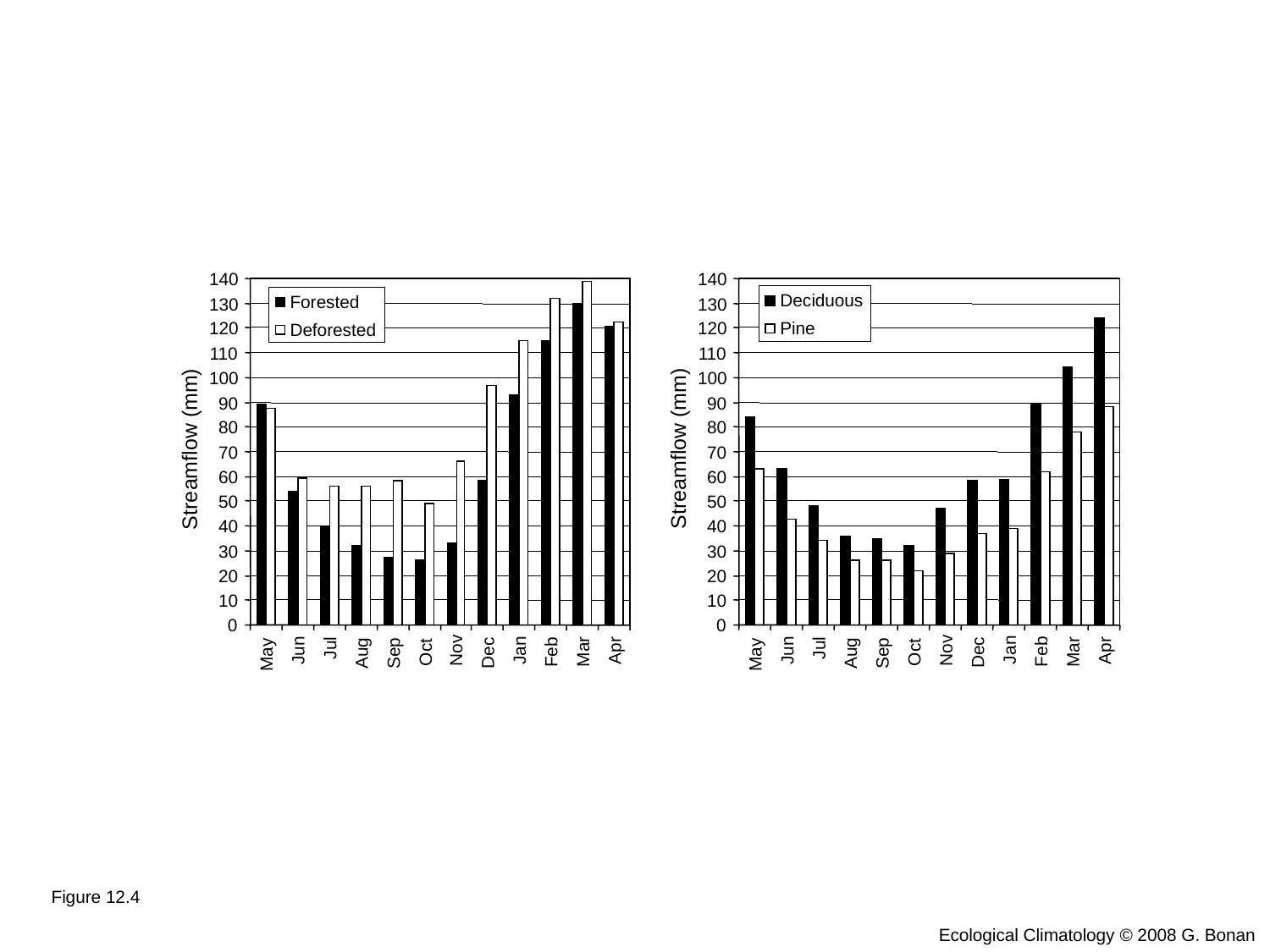

140

130

120

110

100

90

80

Streamflow (mm)
70

60

50

40

30

20

10

0

Jul
Nov
Jun
Jan
Apr
Mar
Oct
Feb
Dec
Aug
Sep
May
140

130

120

110

100

90

80

Streamflow (mm)
70

60

50

40

30

20

10

0

Jul
Jan
Nov
Jun
Apr
Mar
Feb
Oct
Dec
Aug
Sep
May

Deciduous

Pine

Forested

Deforested

Figure 12.4
Ecological Climatology © 2008 G. Bonan